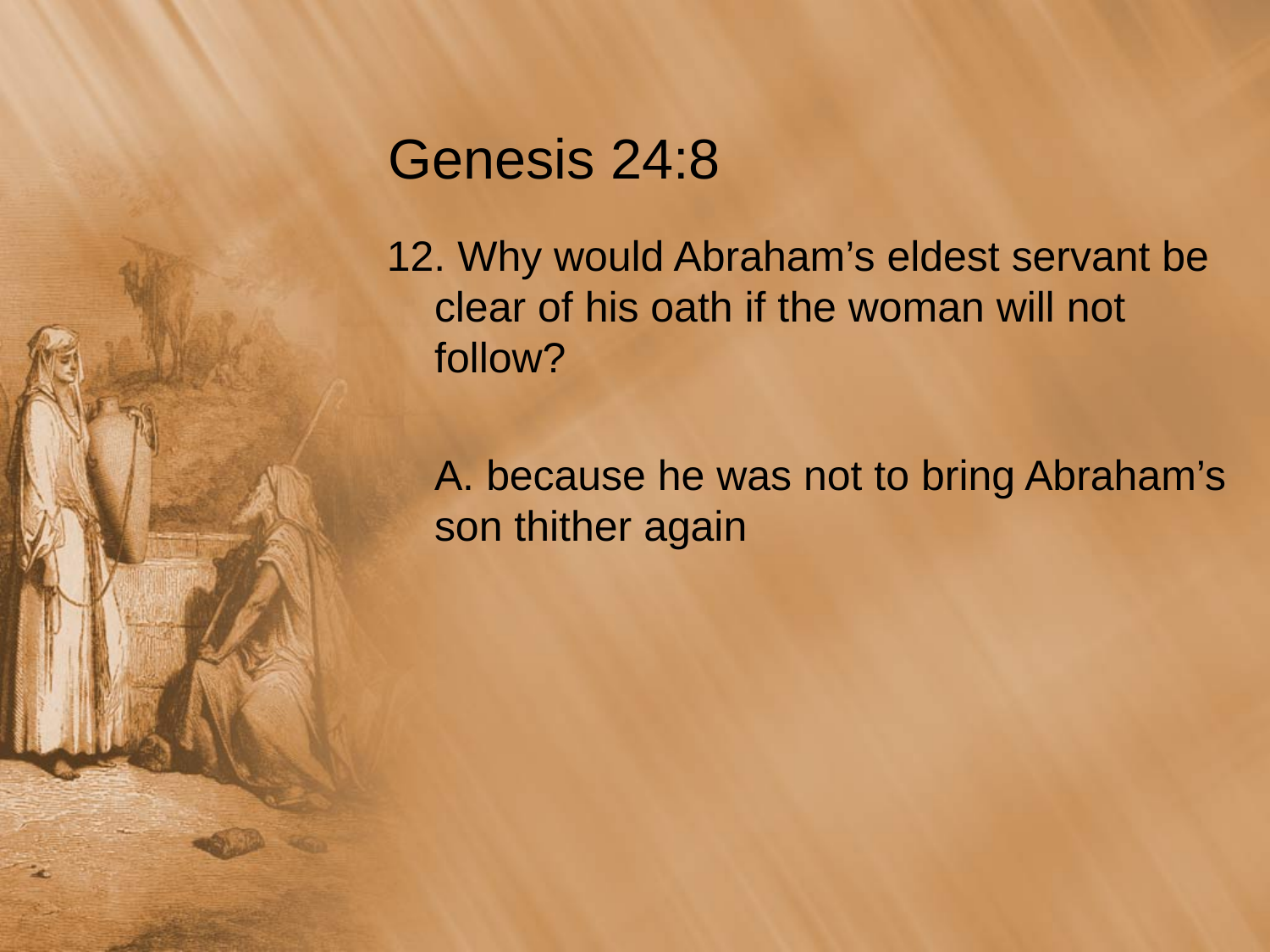

# Genesis 24:8
12. Why would Abraham’s eldest servant be clear of his oath if the woman will not follow?

	A. because he was not to bring Abraham’s son thither again